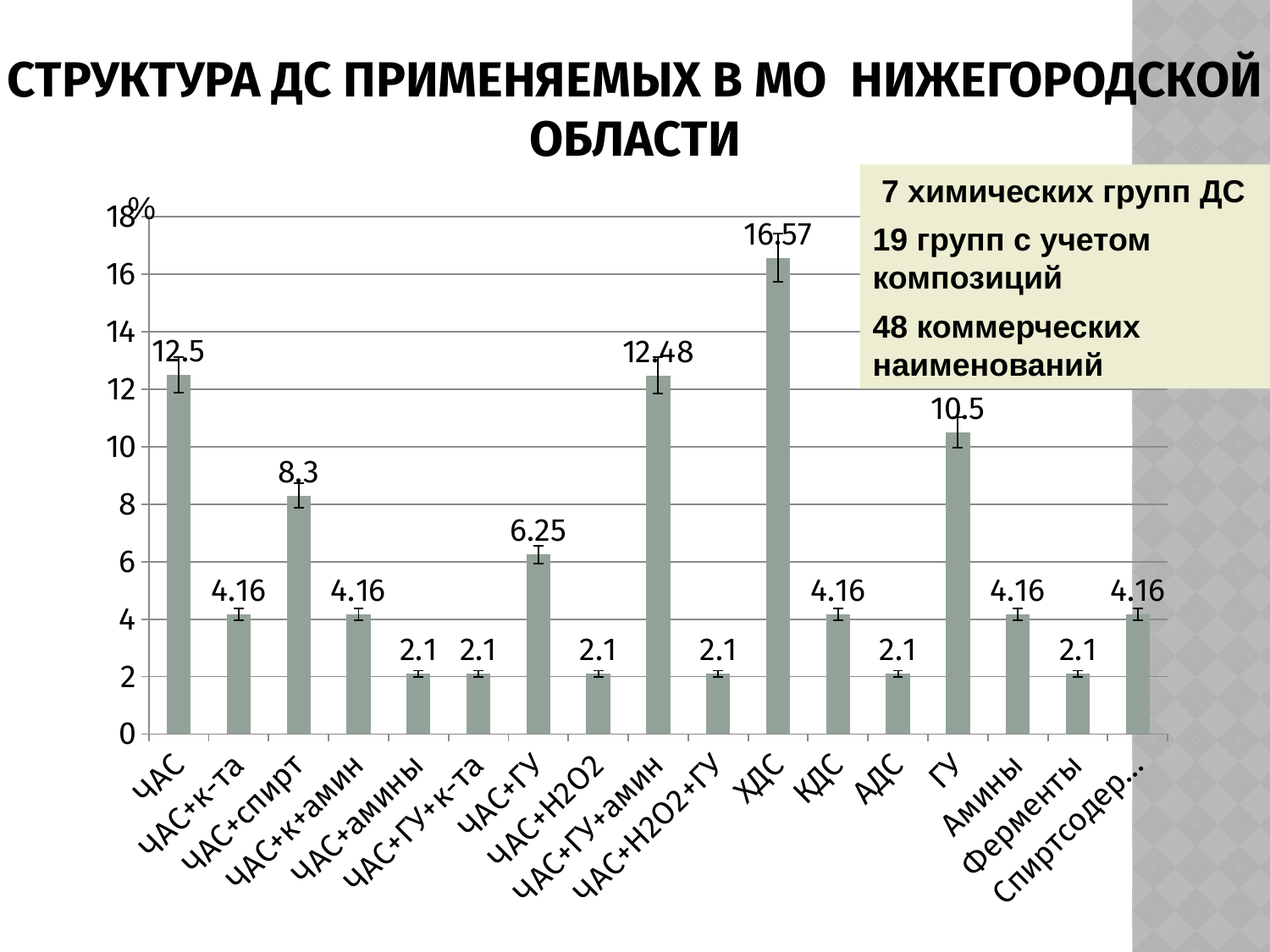

# Структура ДС применяемых в МО  Нижегородской ОБЛАСТИ
 7 химических групп ДС
19 групп с учетом   	композиций
48 коммерческих 	наименований

### Chart

| Category | ДС |
|---|---|
| ЧАС | 12.5 |
| ЧАС+к-та | 4.16 |
| ЧАС+спирт | 8.3 |
| ЧАС+к+амин | 4.16 |
| ЧАС+амины | 2.1 |
| ЧАС+ГУ+к-та | 2.1 |
| ЧАС+ГУ | 6.25 |
| ЧАС+Н2О2 | 2.1 |
| ЧАС+ГУ+амин | 12.48 |
| ЧАС+Н2О2+ГУ | 2.1 |
| ХДС | 16.57 |
| КДС | 4.16 |
| АДС | 2.1 |
| ГУ | 10.5 |
| Амины | 4.16 |
| Ферменты | 2.1 |
| Спиртсодержащие | 4.16 |
%